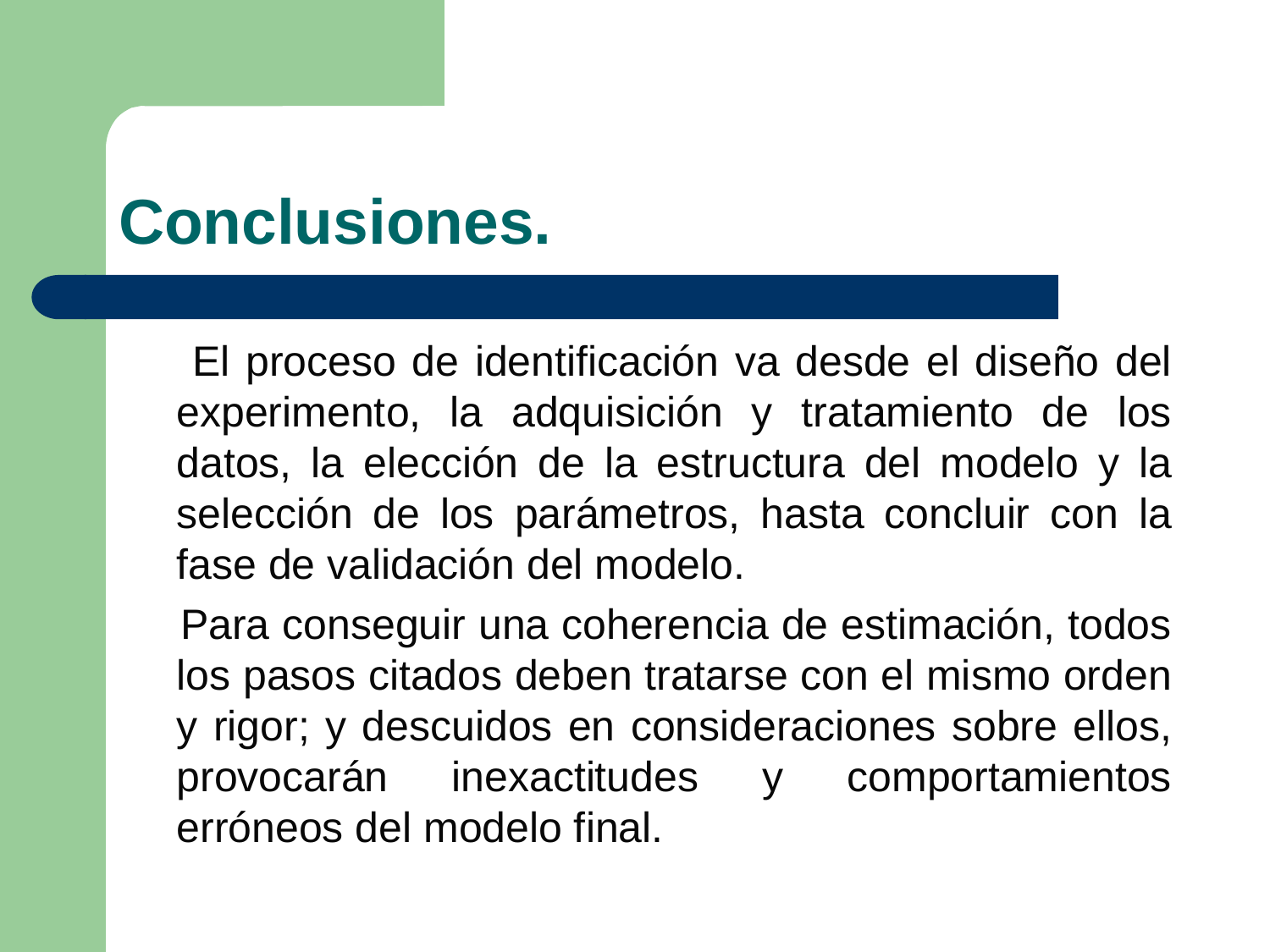

# Conclusiones.
    El proceso de identificación va desde el diseño del experimento, la adquisición y tratamiento de los datos, la elección de la estructura del modelo y la selección de los parámetros, hasta concluir con la fase de validación del modelo.
    Para conseguir una coherencia de estimación, todos los pasos citados deben tratarse con el mismo orden y rigor; y descuidos en consideraciones sobre ellos, provocarán inexactitudes y comportamientos erróneos del modelo final.